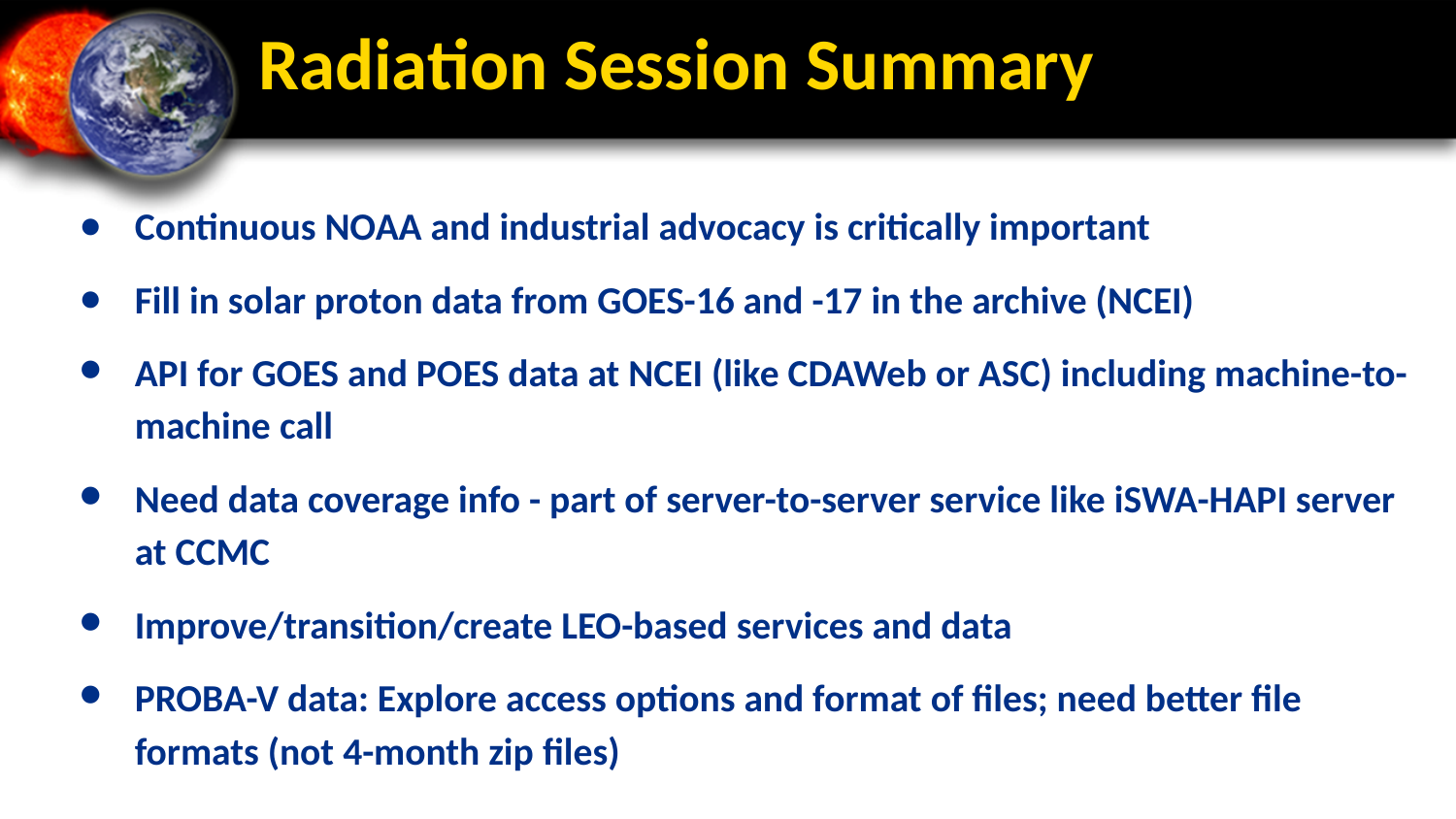

# Radiation Session Summary
Continuous NOAA and industrial advocacy is critically important
Fill in solar proton data from GOES-16 and -17 in the archive (NCEI)
API for GOES and POES data at NCEI (like CDAWeb or ASC) including machine-to-machine call
Need data coverage info - part of server-to-server service like iSWA-HAPI server at CCMC
Improve/transition/create LEO-based services and data
PROBA-V data: Explore access options and format of files; need better file formats (not 4-month zip files)